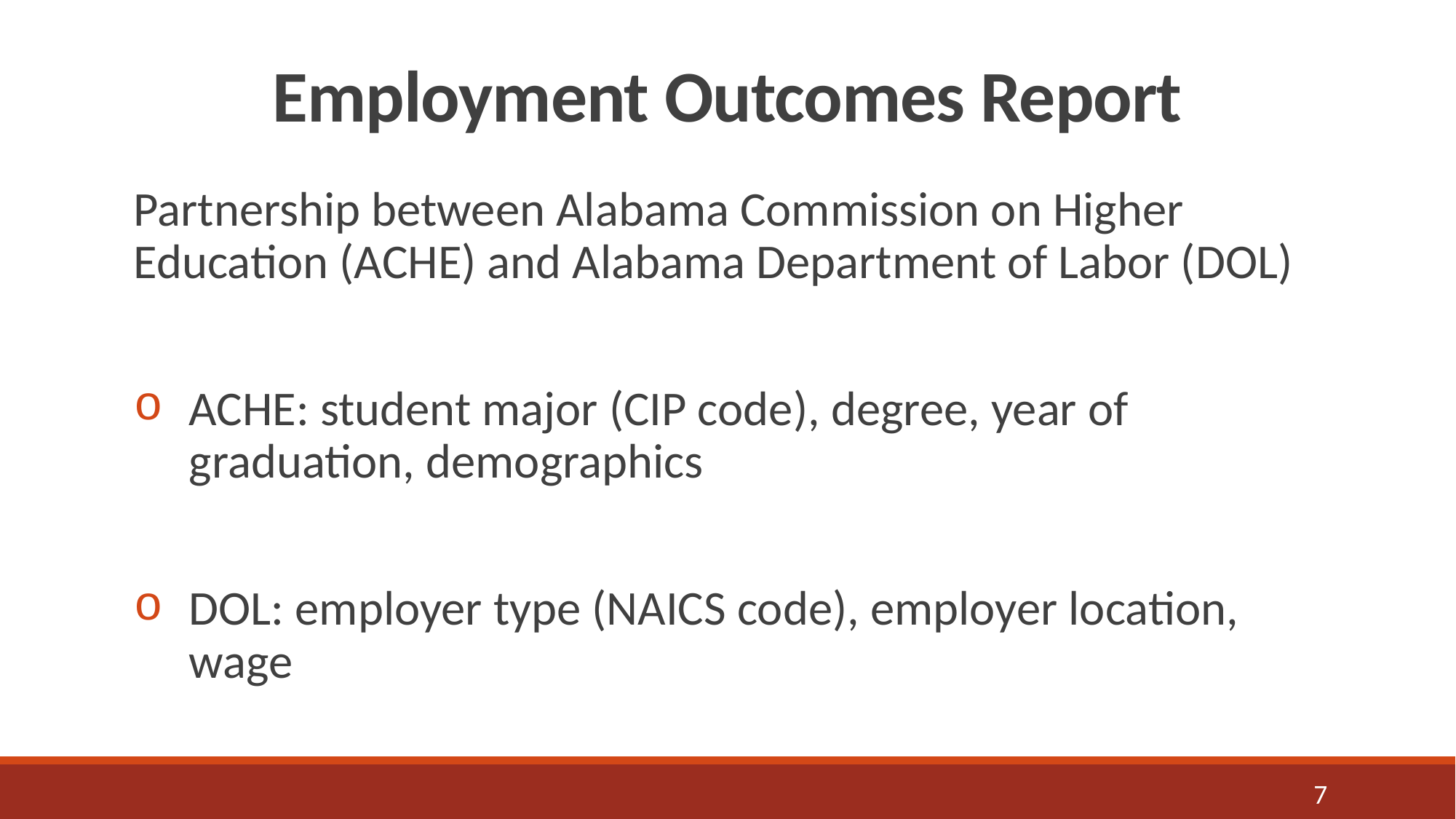

# Employment Outcomes Report
Partnership between Alabama Commission on Higher Education (ACHE) and Alabama Department of Labor (DOL)

ACHE: student major (CIP code), degree, year of graduation, demographics

DOL: employer type (NAICS code), employer location, wage

7